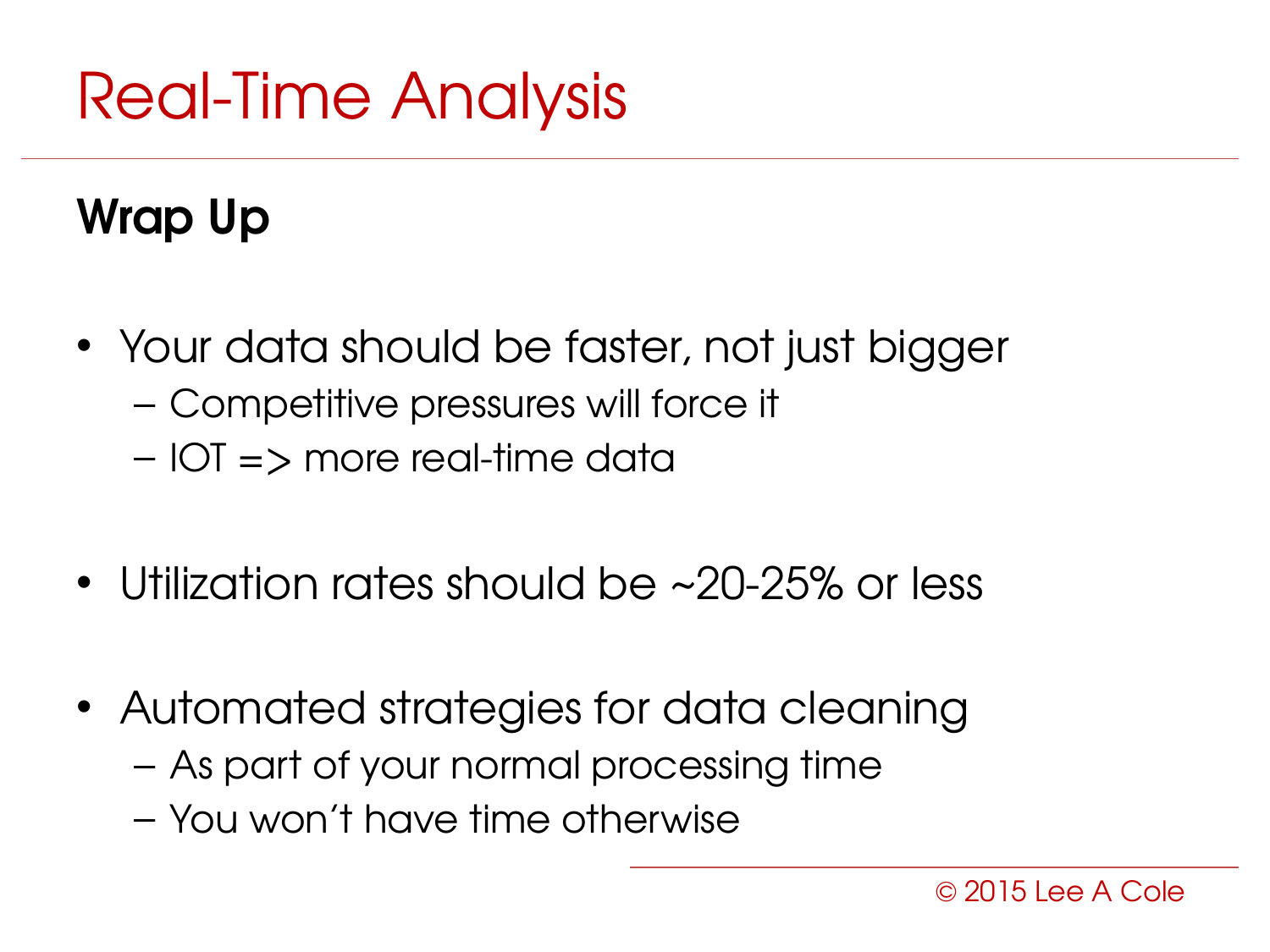

# Real-Time Analysis
Wrap Up

Your data should be faster, not just bigger
Competitive pressures will force it
IOT => more real-time data

Utilization rates should be ~20-25% or less

Automated strategies for data cleaning
As part of your normal processing time
You won’t have time otherwise
© 2015 Lee A Cole